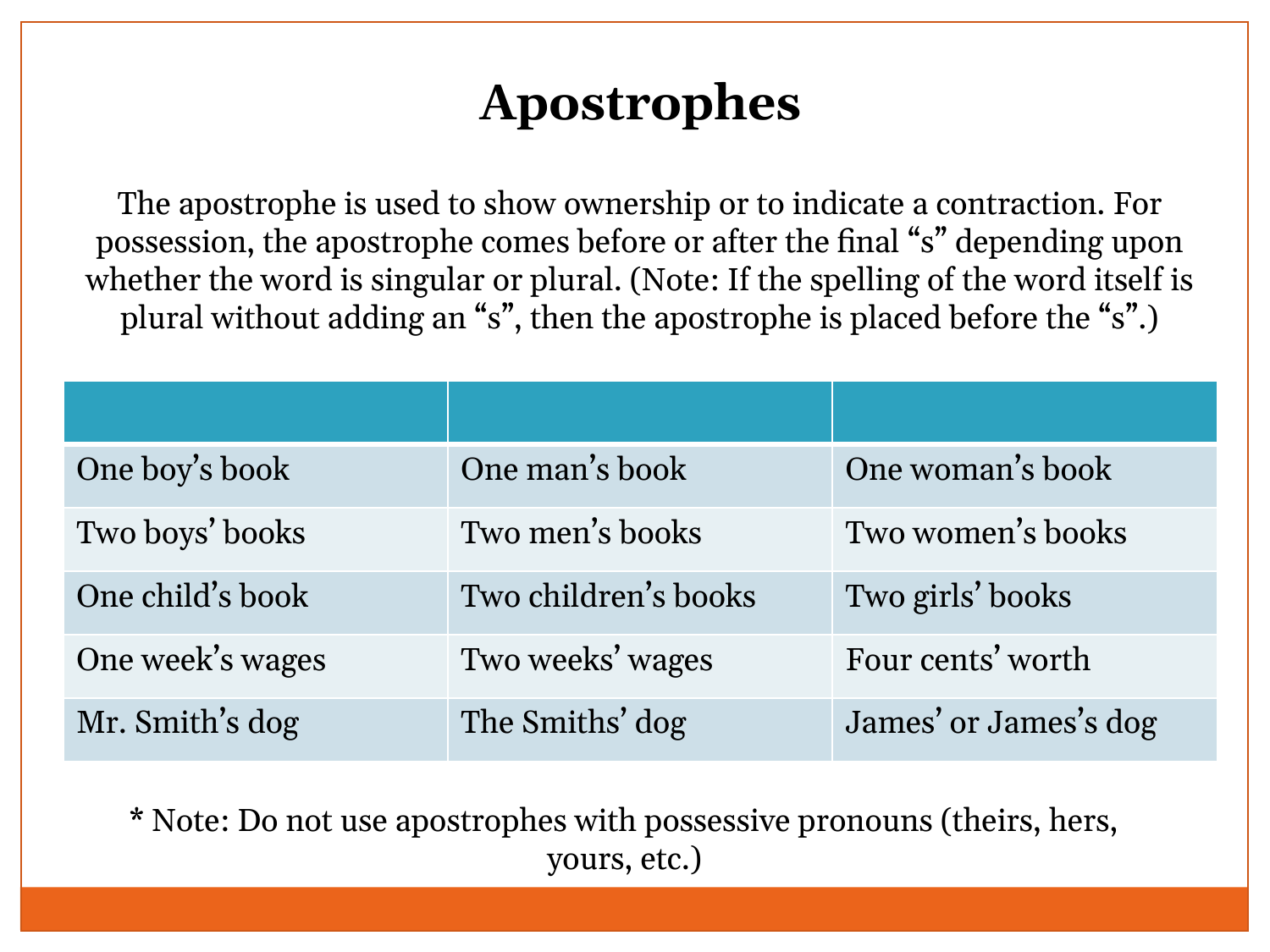

Apostrophes

The apostrophe is used to show ownership or to indicate a contraction. For possession, the apostrophe comes before or after the final “s” depending upon whether the word is singular or plural. (Note: If the spelling of the word itself is plural without adding an “s”, then the apostrophe is placed before the “s”.)
|  |  |  |
| --- | --- | --- |
| One boy’s book | One man’s book | One woman’s book |
| Two boys’ books | Two men’s books | Two women’s books |
| One child’s book | Two children’s books | Two girls’ books |
| One week’s wages | Two weeks’ wages | Four cents’ worth |
| Mr. Smith’s dog | The Smiths’ dog | James’ or James’s dog |
* Note: Do not use apostrophes with possessive pronouns (theirs, hers, yours, etc.)